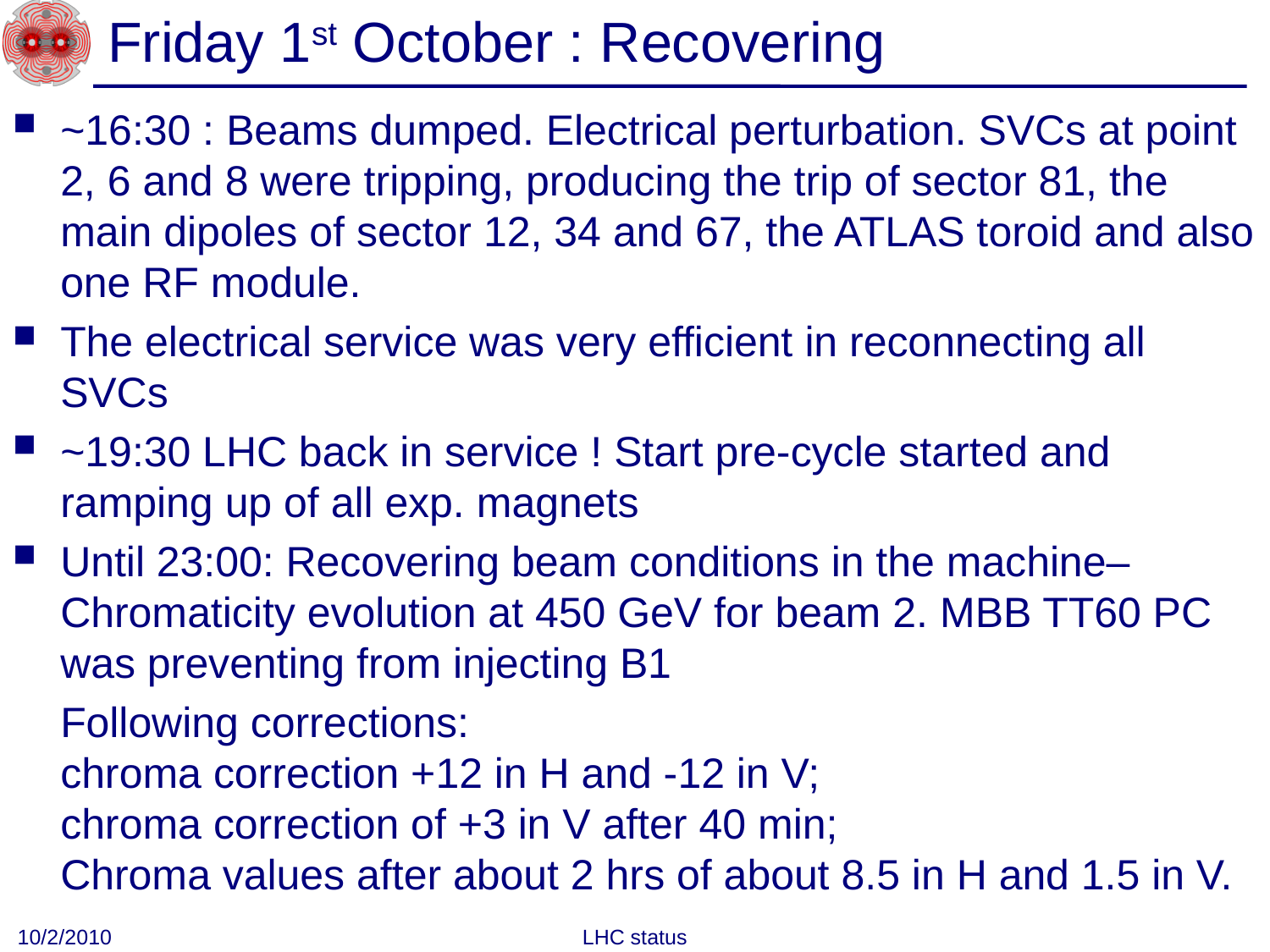

# Friday 1st October : Recovering
~16:30 : Beams dumped. Electrical perturbation. SVCs at point 2, 6 and 8 were tripping, producing the trip of sector 81, the main dipoles of sector 12, 34 and 67, the ATLAS toroid and also one RF module.
The electrical service was very efficient in reconnecting all SVCs
~19:30 LHC back in service ! Start pre-cycle started and ramping up of all exp. magnets
Until 23:00: Recovering beam conditions in the machine– Chromaticity evolution at 450 GeV for beam 2. MBB TT60 PC was preventing from injecting B1
	Following corrections:
chroma correction +12 in H and -12 in V;
chroma correction of +3 in V after 40 min;
Chroma values after about 2 hrs of about 8.5 in H and 1.5 in V.
10/2/2010
LHC status